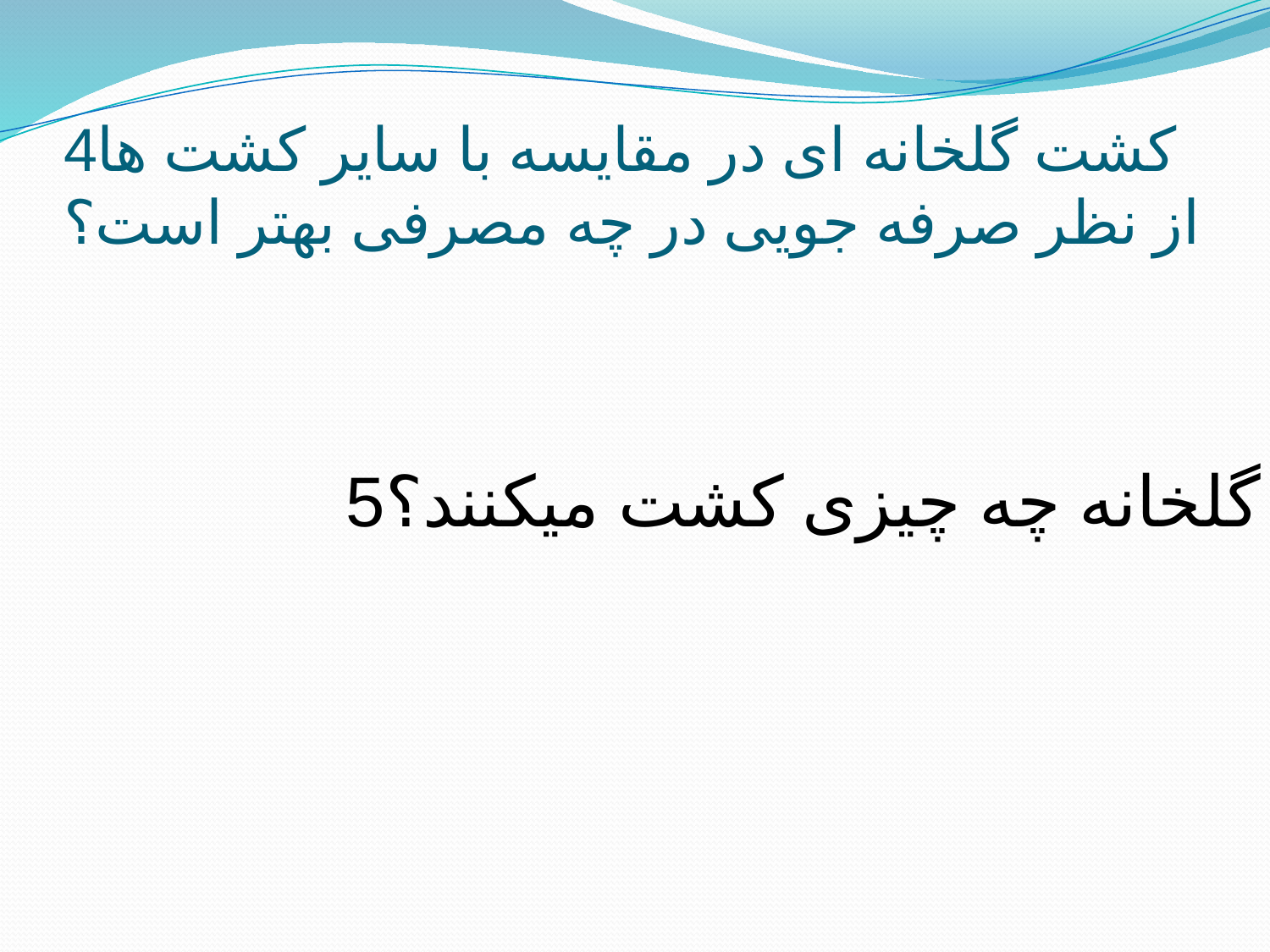

# 4کشت گلخانه ای در مقایسه با سایر کشت ها از نظر صرفه جویی در چه مصرفی بهتر است؟
5در گلخانه چه چیزی کشت میکنند؟